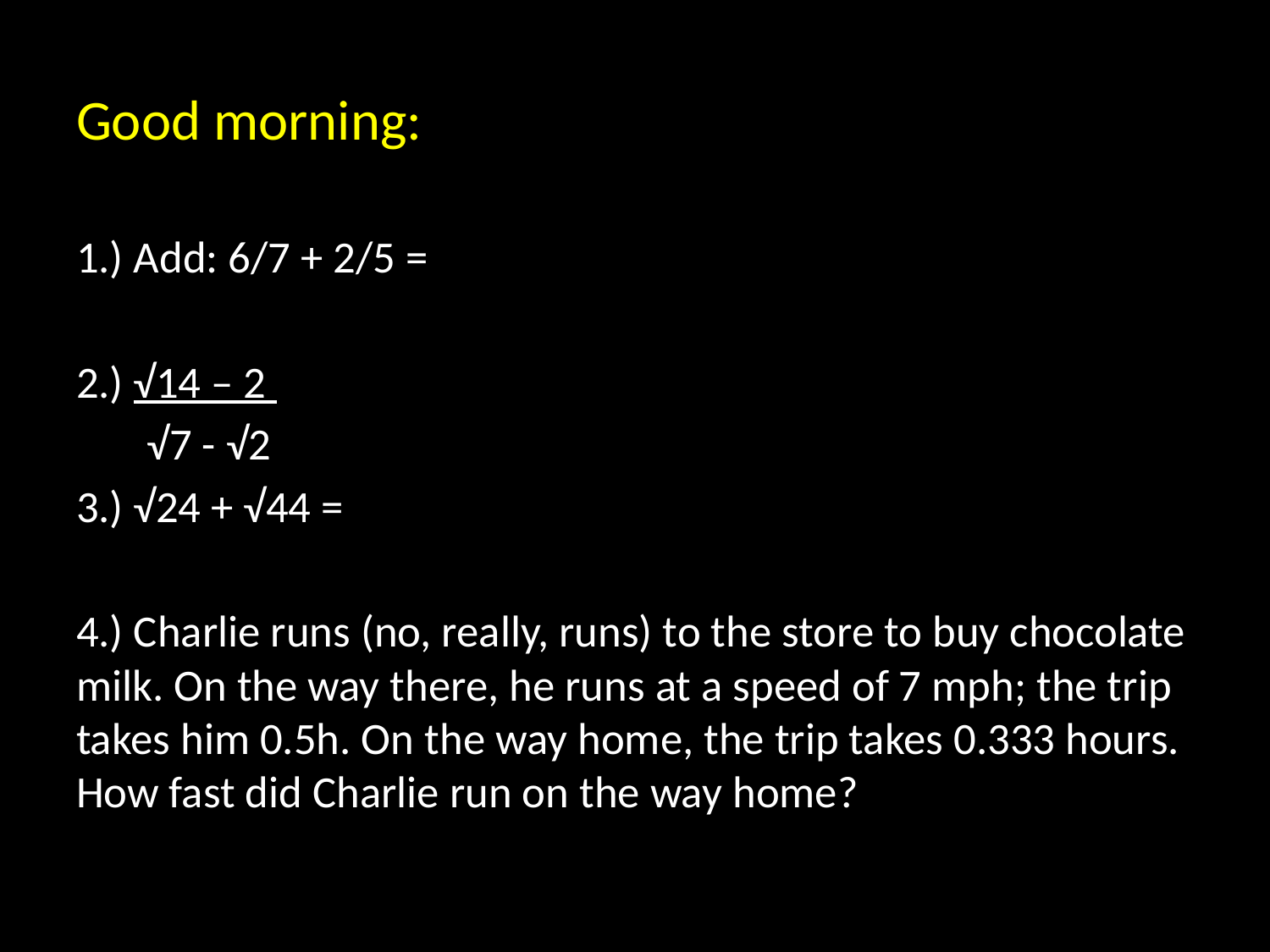

# Good morning:
1.) Add: 6/7 + 2/5 =

2.) √14 – 2
       √7 - √2
3.) √24 + √44 =

4.) Charlie runs (no, really, runs) to the store to buy chocolate milk. On the way there, he runs at a speed of 7 mph; the trip takes him 0.5h. On the way home, the trip takes 0.333 hours. How fast did Charlie run on the way home?